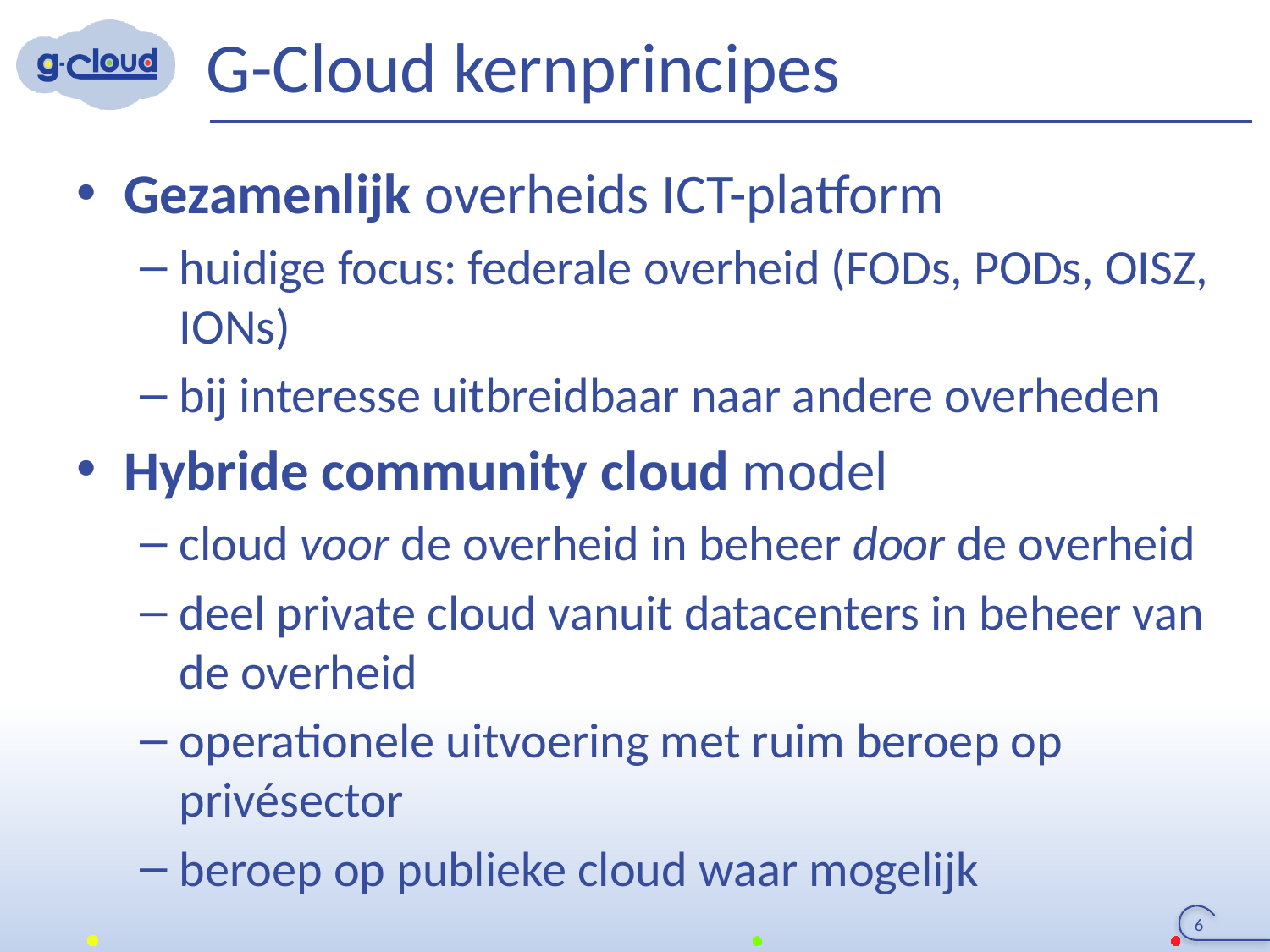

# G-Cloud kernprincipes
Gezamenlijk overheids ICT-platform
huidige focus: federale overheid (FODs, PODs, OISZ, IONs)
bij interesse uitbreidbaar naar andere overheden
Hybride community cloud model
cloud voor de overheid in beheer door de overheid
deel private cloud vanuit datacenters in beheer van de overheid
operationele uitvoering met ruim beroep op privésector
beroep op publieke cloud waar mogelijk
6